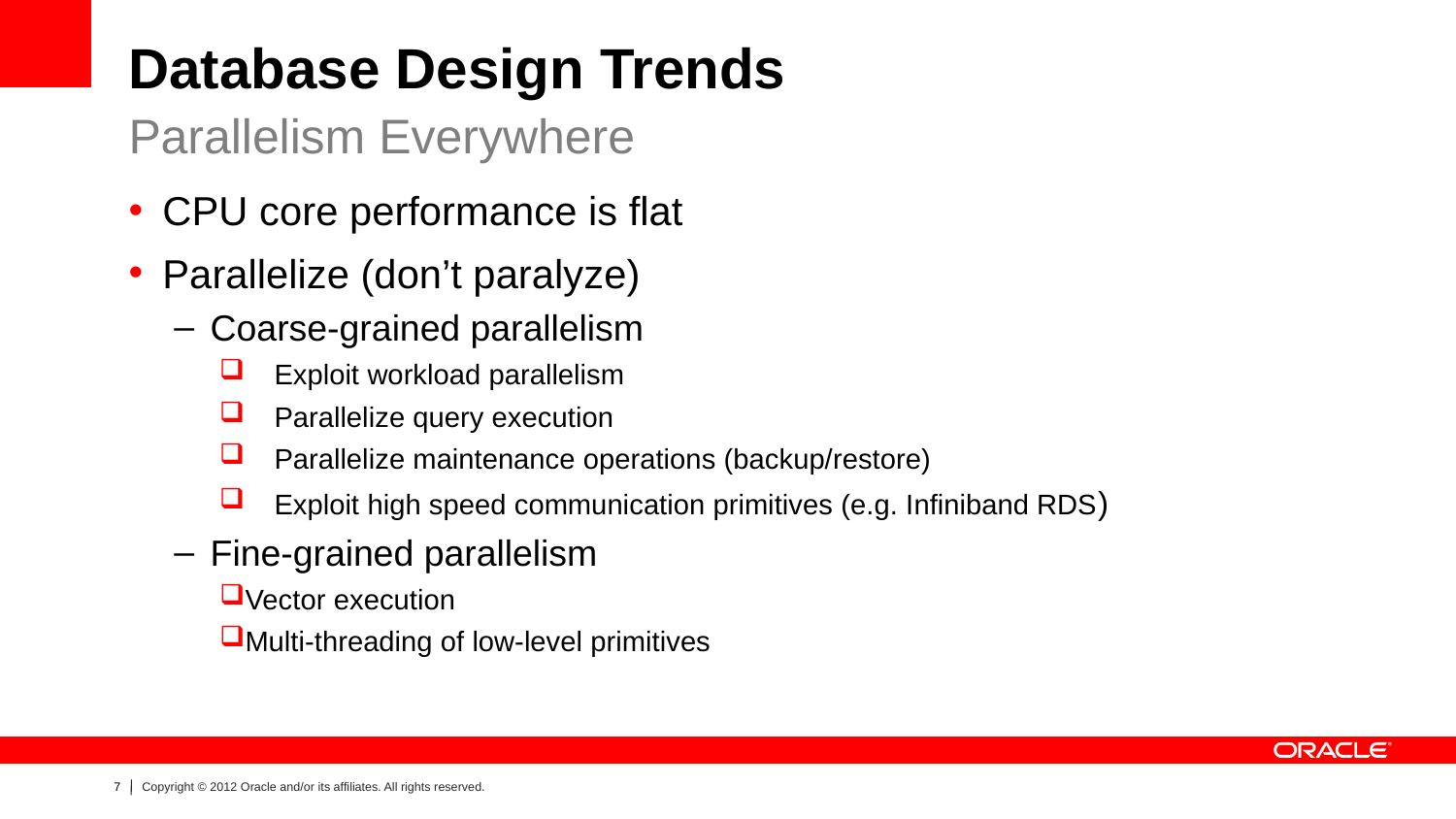

# Database Design Trends
Parallelism Everywhere
CPU core performance is flat
Parallelize (don’t paralyze)
Coarse-grained parallelism
Exploit workload parallelism
Parallelize query execution
Parallelize maintenance operations (backup/restore)
Exploit high speed communication primitives (e.g. Infiniband RDS)
Fine-grained parallelism
Vector execution
Multi-threading of low-level primitives